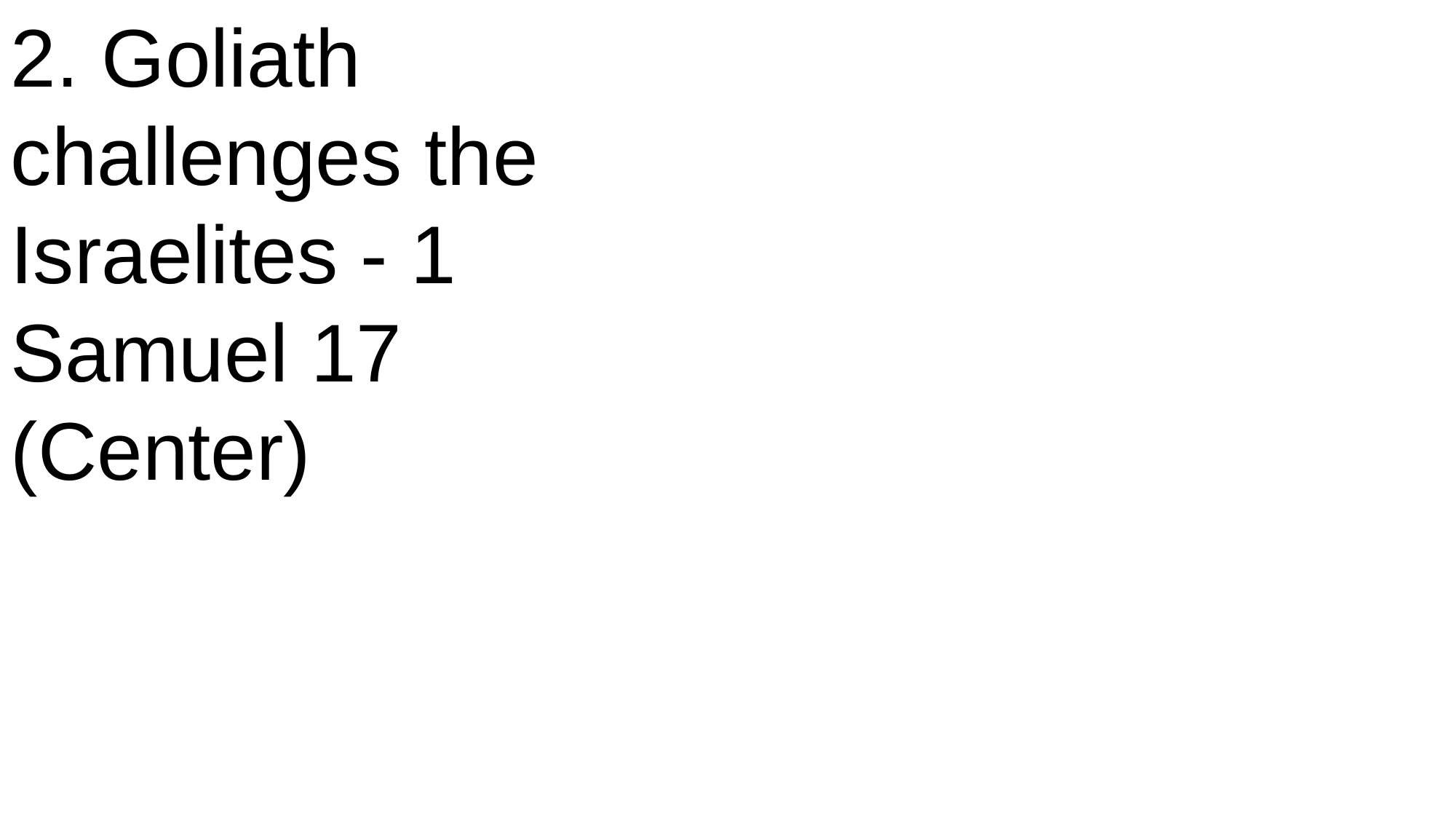

2. Goliath challenges the Israelites - 1 Samuel 17 (Center)